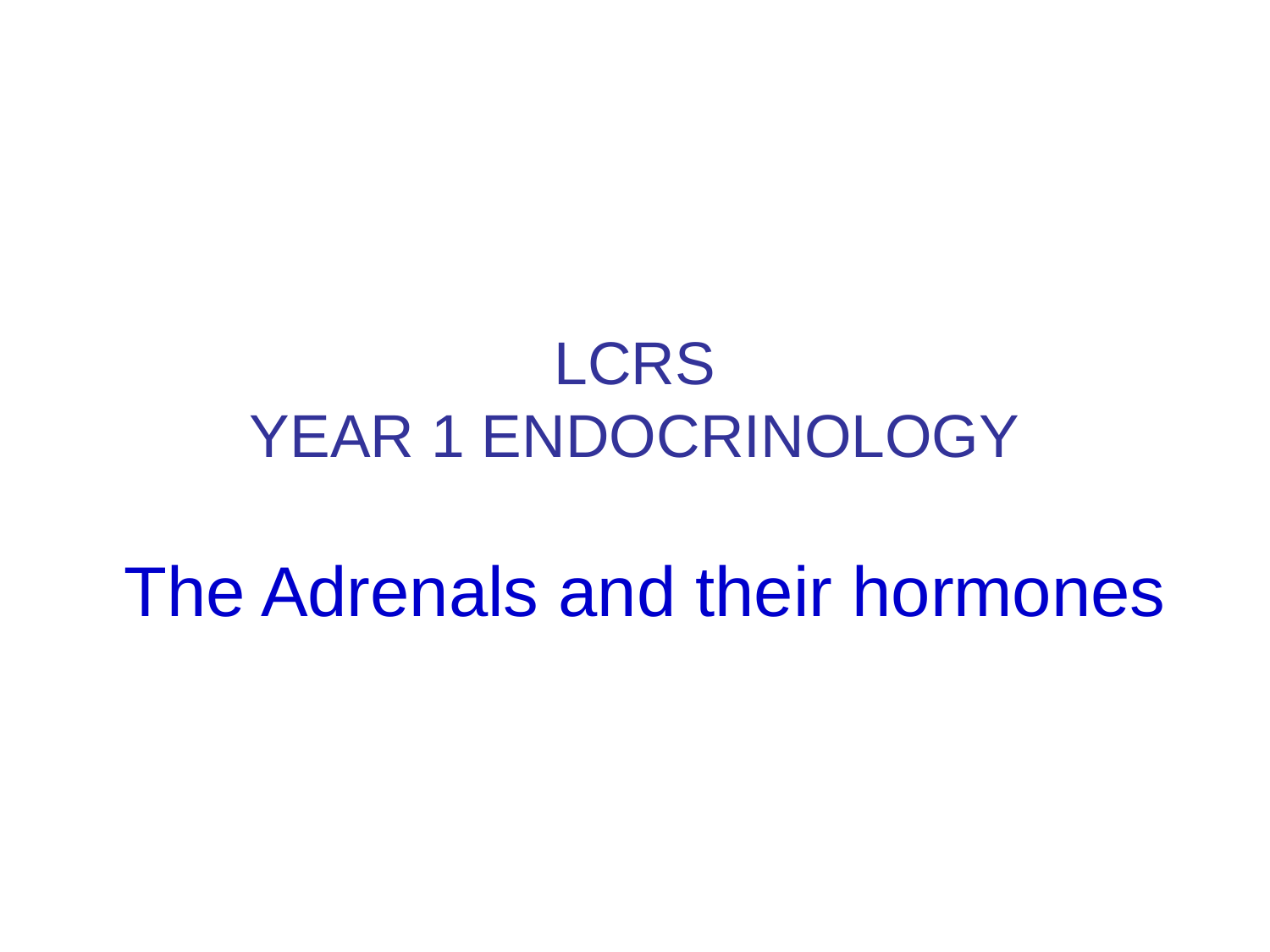

# LCRS YEAR 1 ENDOCRINOLOGY
The Adrenals and their hormones